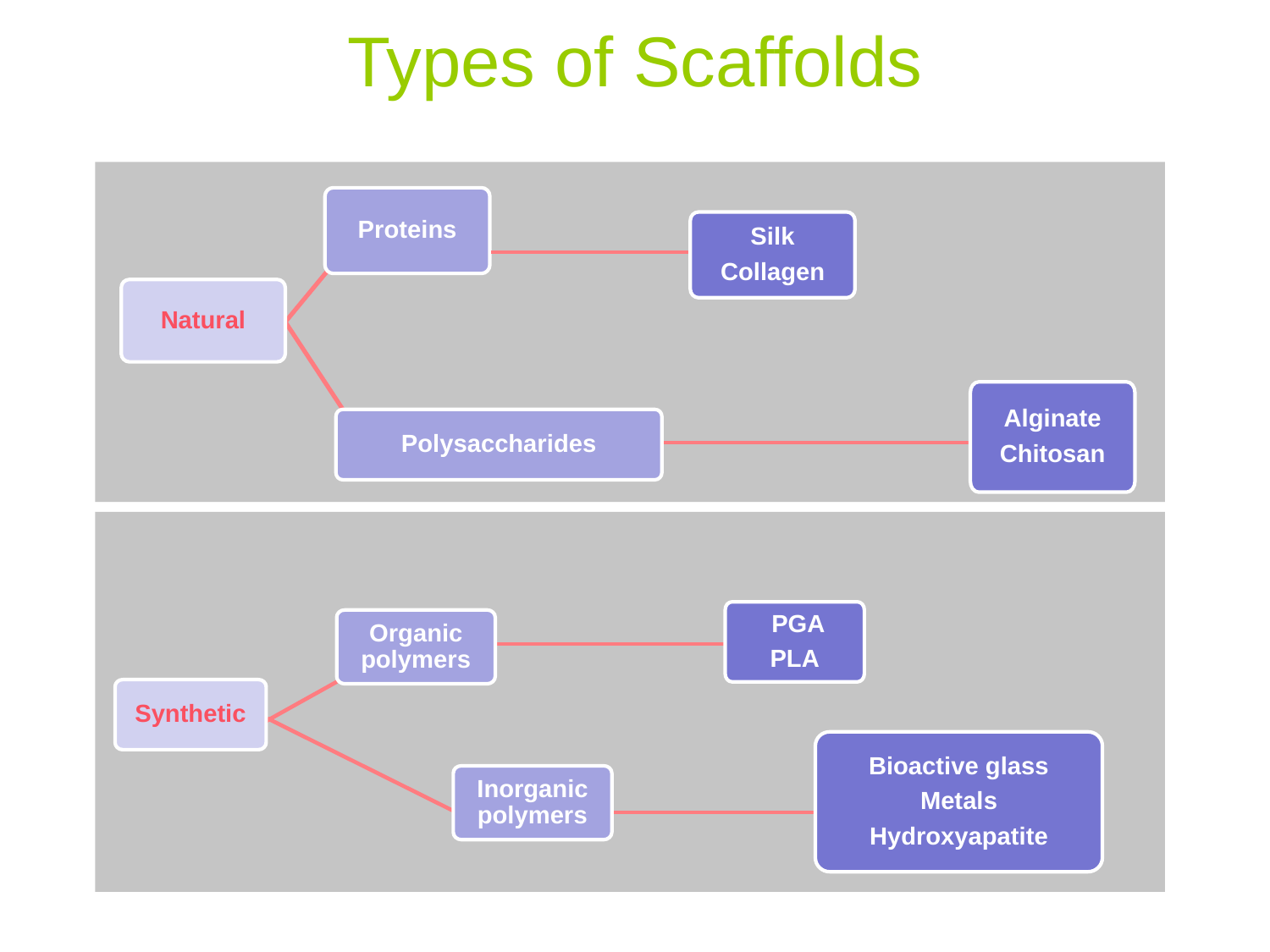

Types of Scaffolds

Proteins
Silk
Collagen
Natural
Alginate
Chitosan
Polysaccharides

 PGA
PLA
Organic polymers

Synthetic
Bioactive glass
Metals
Hydroxyapatite

Inorganic polymers
12